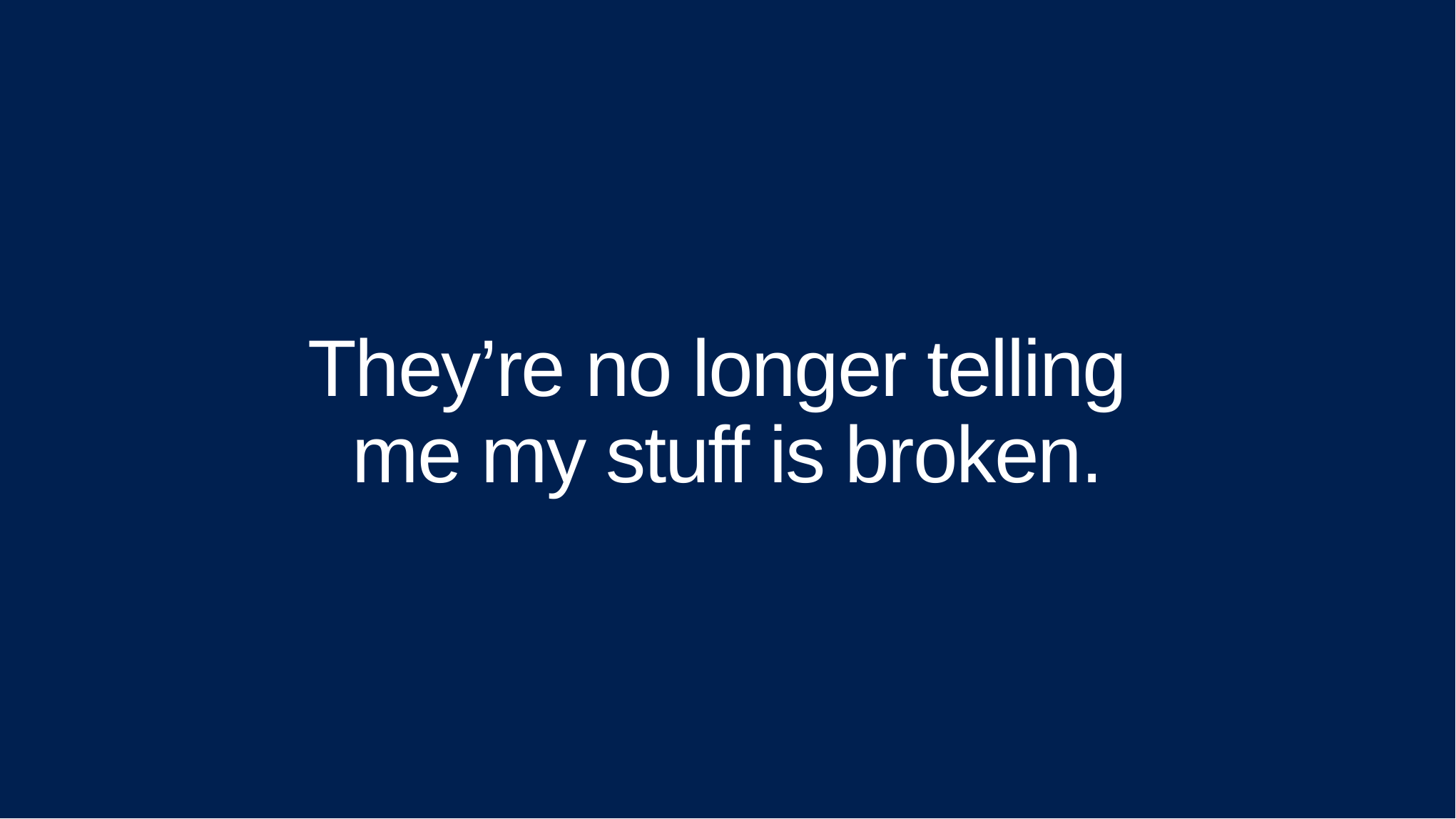

# They’re no longer telling me my stuff is broken.